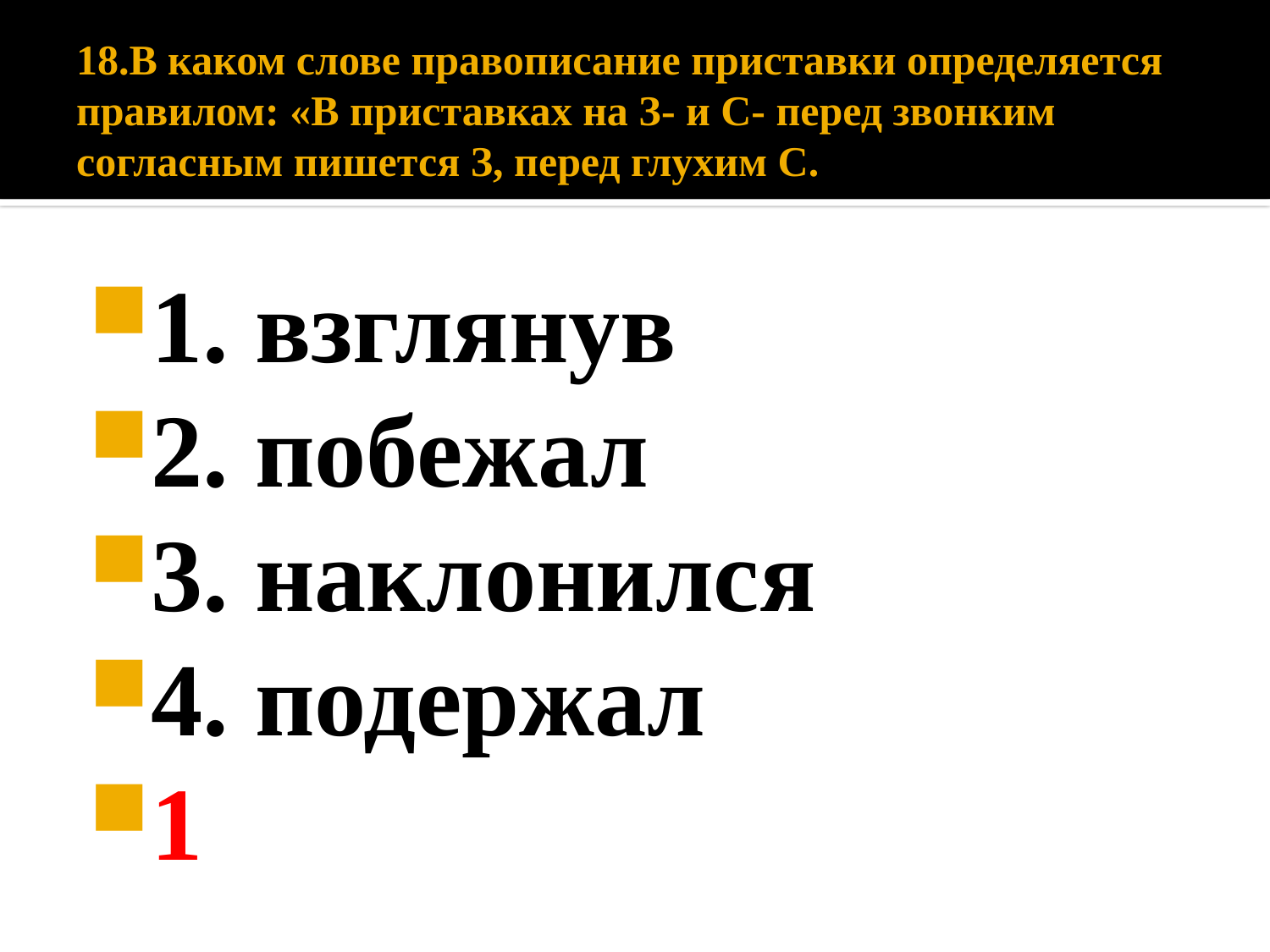

# 18.В каком слове правописание приставки определяется правилом: «В приставках на З- и С- перед звонким согласным пишется З, перед глухим С.
1. взглянув
2. побежал
3. наклонился
4. подержал
1